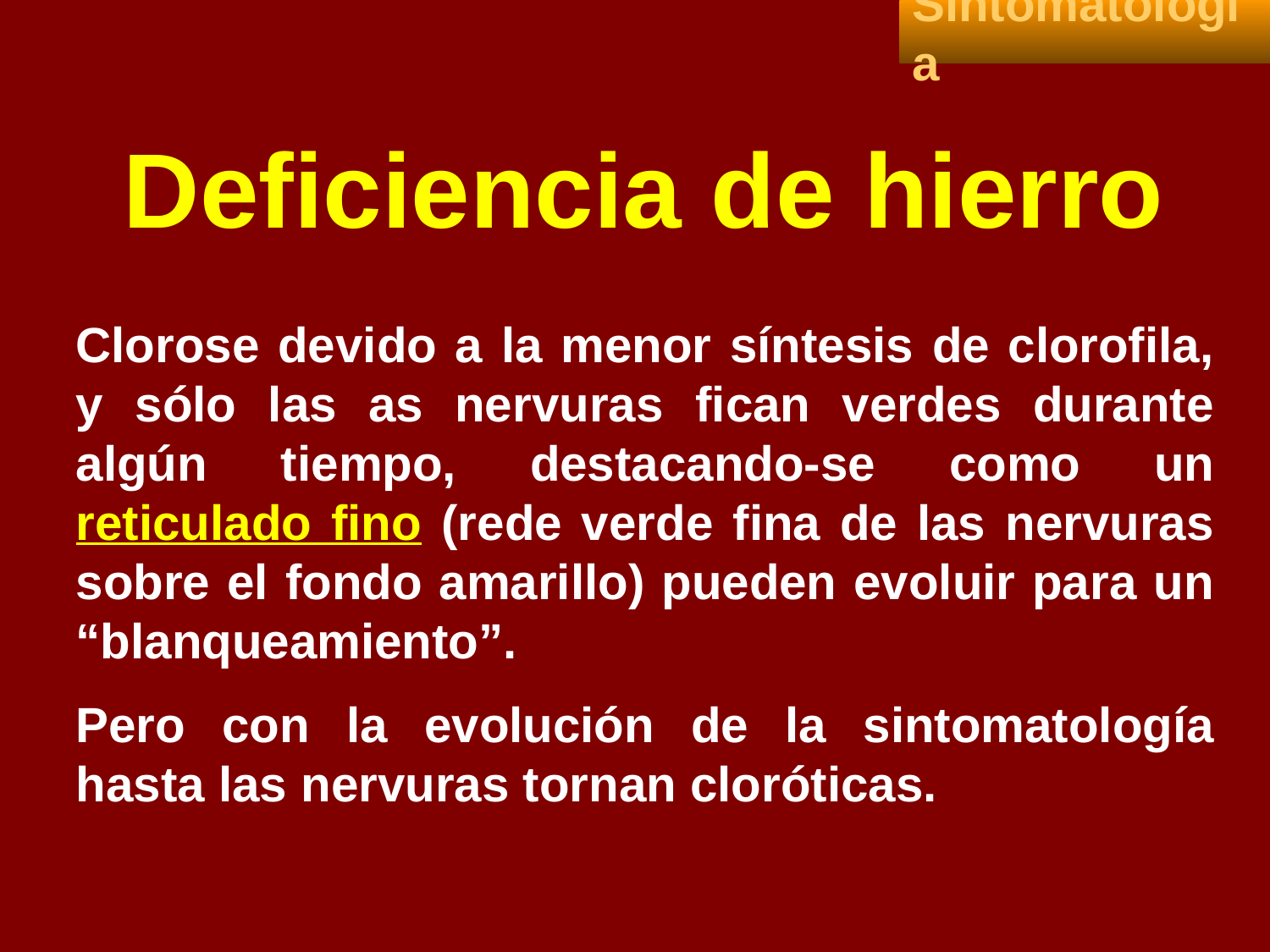

Sintomatologia
Deficiencia de hierro
Clorose devido a la menor síntesis de clorofila, y sólo las as nervuras fican verdes durante algún tiempo, destacando-se como un reticulado fino (rede verde fina de las nervuras sobre el fondo amarillo) pueden evoluir para un “blanqueamiento”.
Pero con la evolución de la sintomatología hasta las nervuras tornan cloróticas.